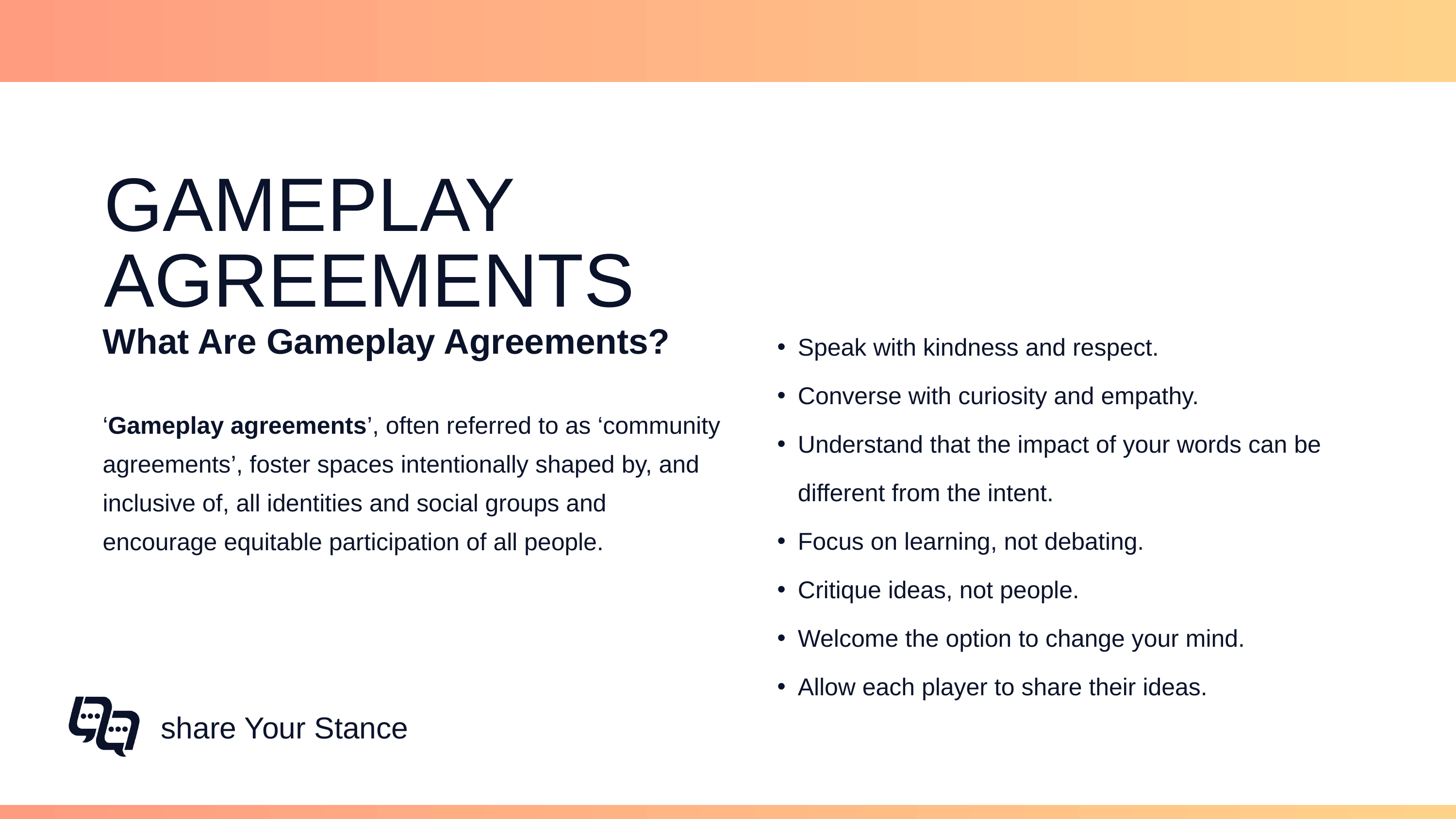

GAMEPLAY AGREEMENTS
What Are Gameplay Agreements?

‘Gameplay agreements’, often referred to as ‘community agreements’, foster spaces intentionally shaped by, and inclusive of, all identities and social groups and encourage equitable participation of all people.
Speak with kindness and respect.
Converse with curiosity and empathy.
Understand that the impact of your words can be different from the intent.
Focus on learning, not debating.
Critique ideas, not people.
Welcome the option to change your mind.
Allow each player to share their ideas.

share Your Stance